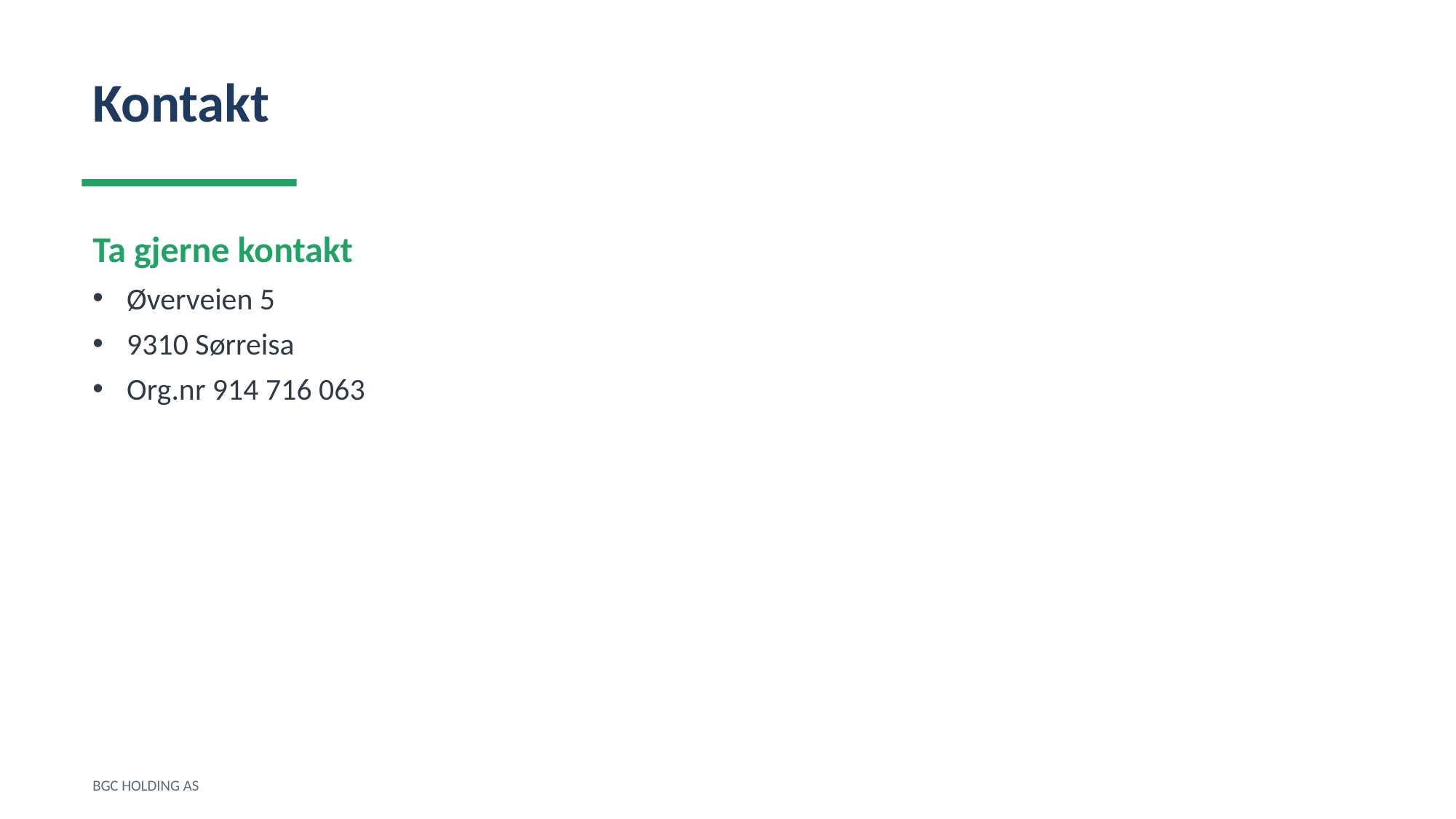

Kontakt

Ta gjerne kontakt
Øverveien 5
9310 Sørreisa
Org.nr 914 716 063
BGC HOLDING AS